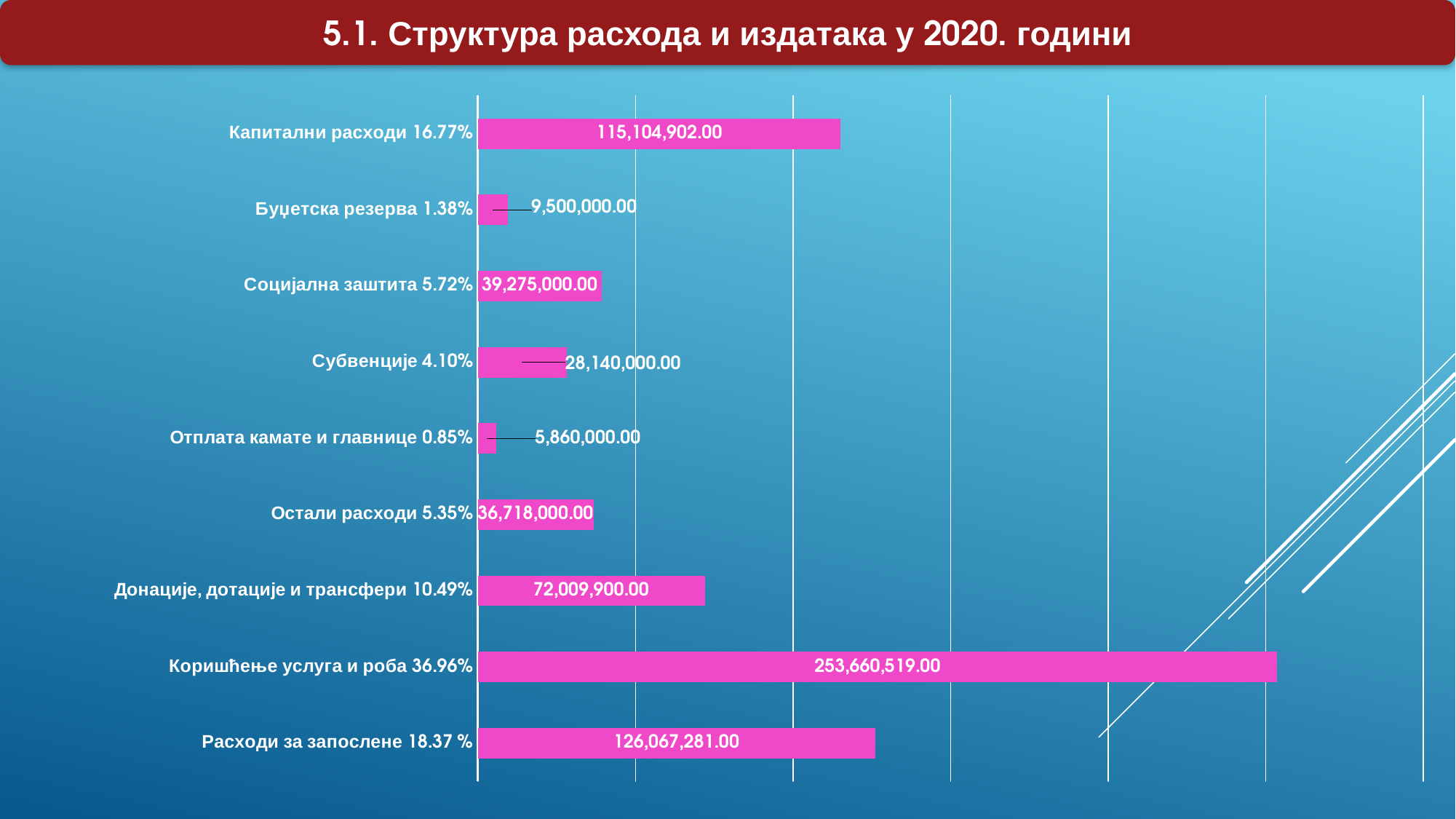

5.1. Структура расхода и издатака у 2020. години

### Chart

| Category |  |
|---|---|
| Расходи за запослене 18.37 % | 126067281.0 |
| Коришћење услуга и роба 36.96% | 253660519.0 |
| Донације, дотације и трансфери 10.49% | 72009900.0 |
| Остали расходи 5.35% | 36718000.0 |
| Отплата камате и главнице 0.85% | 5860000.0 |
| Субвенције 4.10% | 28140000.0 |
| Социјална заштита 5.72% | 39275000.0 |
| Буџетска резерва 1.38% | 9500000.0 |
| Капитални расходи 16.77% | 115104902.0 |